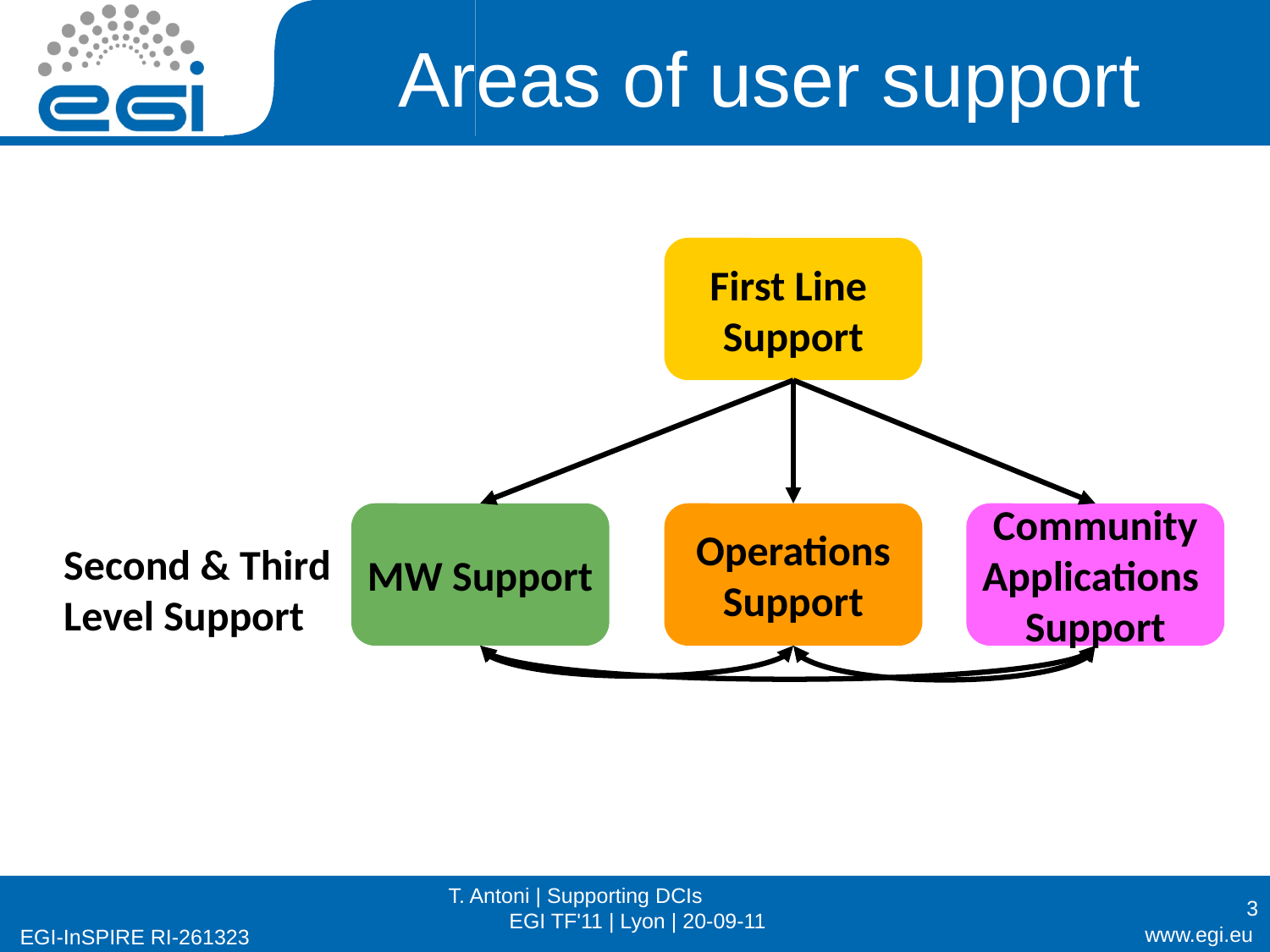

# Areas of user support
First Line
Support
GGUS
MW Support
Operations
Support
Community
Applications
Support
Second & Third
Level Support
T. Antoni | Supporting DCIs                      EGI TF'11 | Lyon | 20-09-11
3